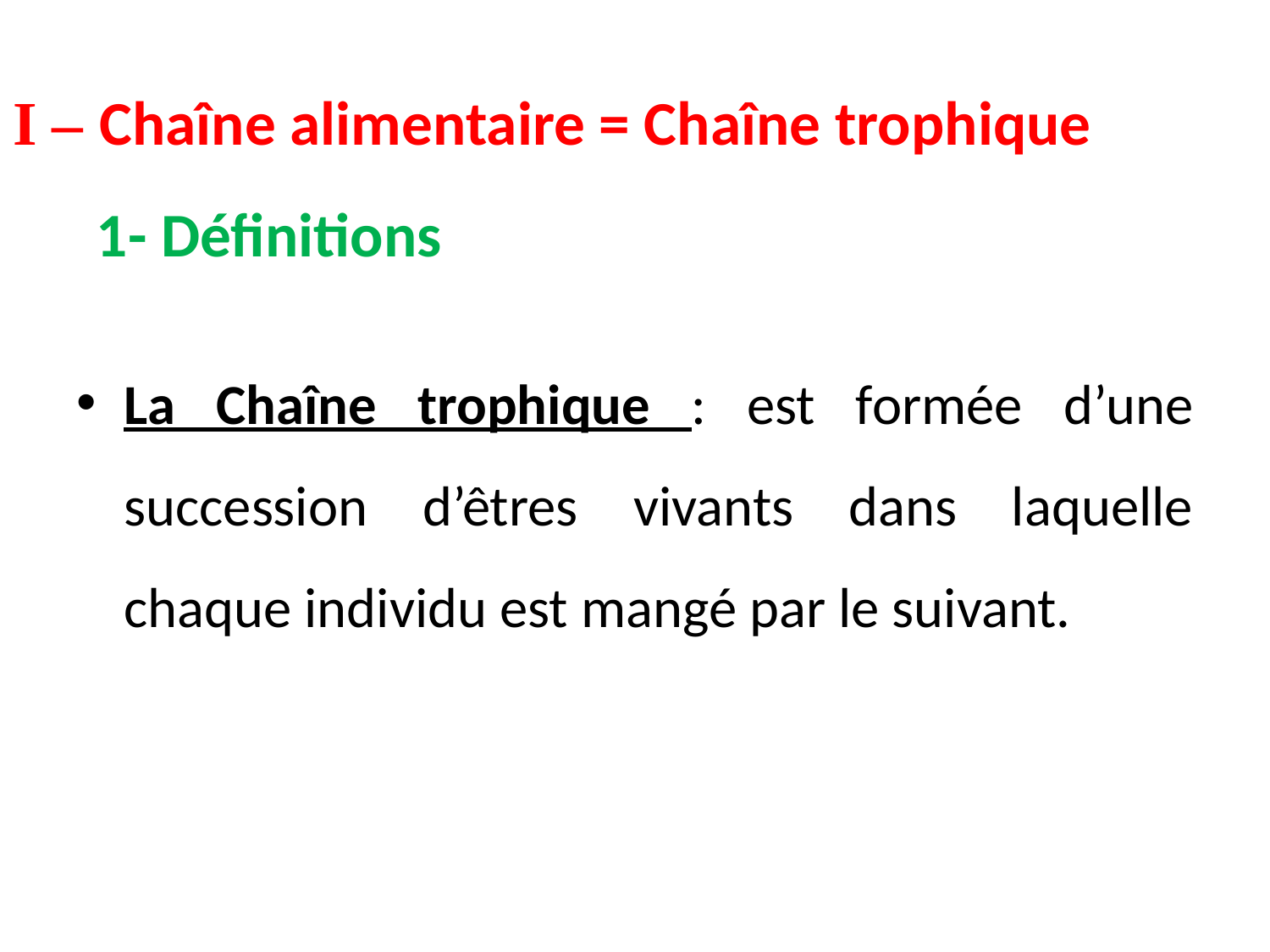

# I – Chaîne alimentaire = Chaîne trophique 1- Définitions
La Chaîne trophique : est formée d’une succession d’êtres vivants dans laquelle chaque individu est mangé par le suivant.